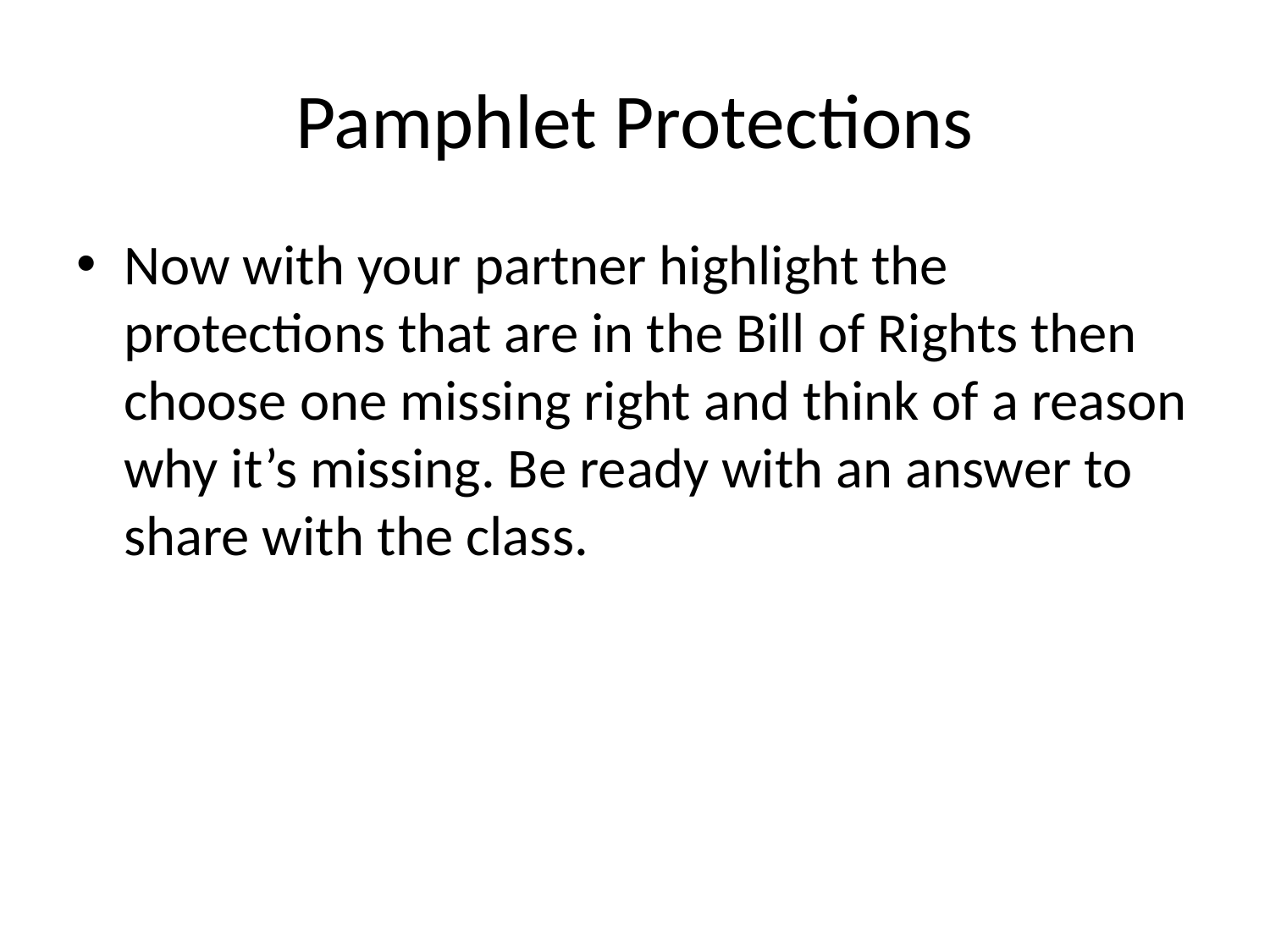

# Pamphlet Protections
Now with your partner highlight the protections that are in the Bill of Rights then choose one missing right and think of a reason why it’s missing. Be ready with an answer to share with the class.